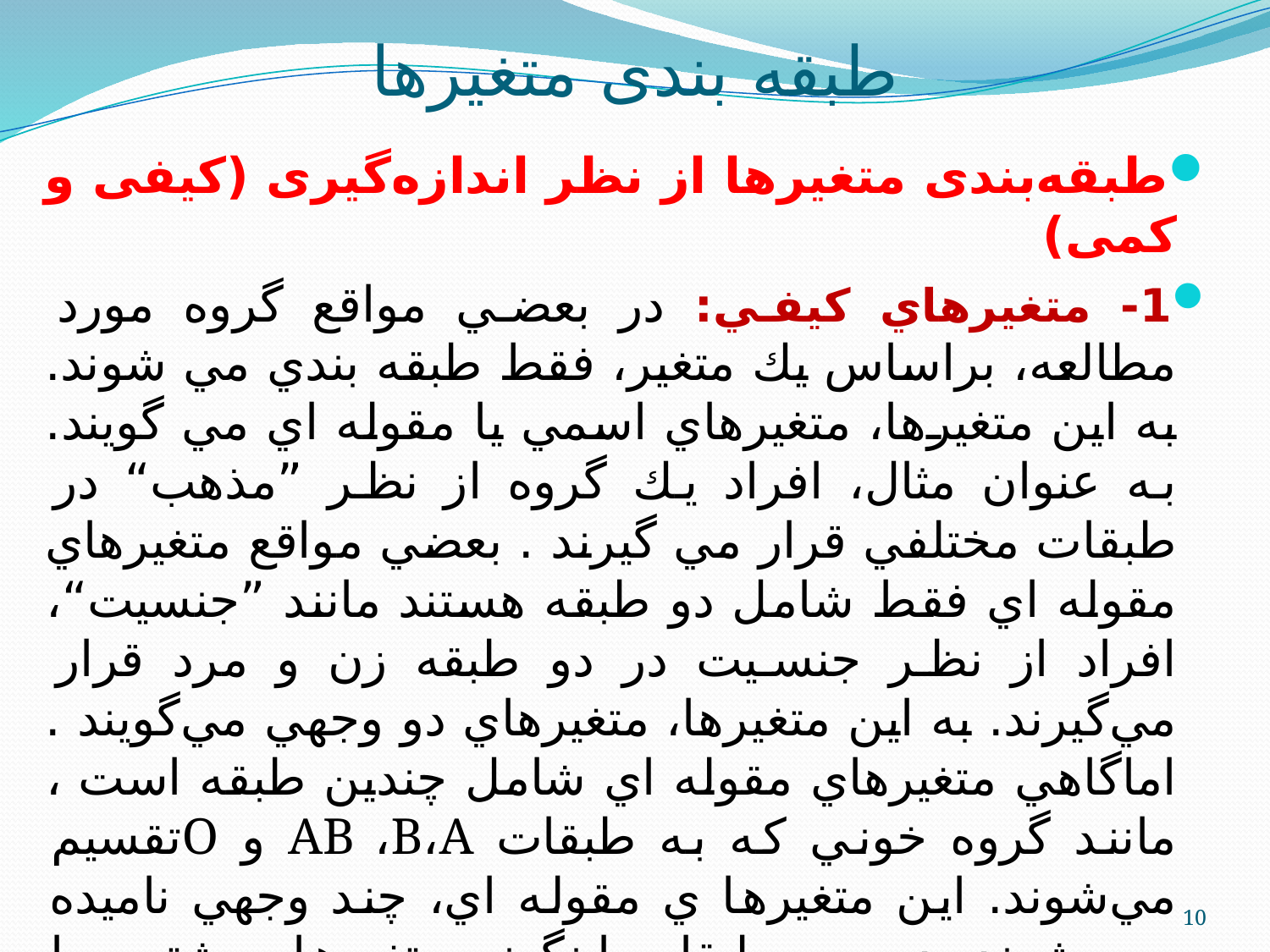

# طبقه بندی متغیرها
طبقه‌بندی متغیرها از نظر اندازه‌گیری (کیفی و کمی)
1- متغيرهاي كيفي: در بعضي مواقع گروه مورد مطالعه، براساس يك متغير، فقط طبقه بندي مي شوند. به اين متغيرها، متغيرهاي اسمي يا مقوله اي مي گويند. به عنوان مثال، افراد يك گروه از نظر ”مذهب“ در طبقات مختلفي قرار مي گيرند . بعضي مواقع متغيرهاي مقوله اي فقط شامل دو طبقه هستند مانند ”جنسيت“، افراد از نظر جنسيت در دو طبقه زن و مرد قرار مي‌گيرند. به اين متغيرها، متغيرهاي دو وجهي مي‌گويند . اماگاهي متغيرهاي مقوله اي شامل چندين طبقه است ، مانند گروه خوني كه به طبقات AB ،B،A و Oتقسيم مي‌شوند. اين متغيرها ي مقوله اي، چند وجهي ناميده مي شوند. در بين طبقات اينگونه متغيرها، بيشتري يا كمتري وجود ندارد و تمام اعضاي يك طبقه از ارزش يكسان برخوردارند. نامگذاري با عدد براي هر طبقه، تنها كد گذاري طبقات است و معنای کمی ندارد.
10